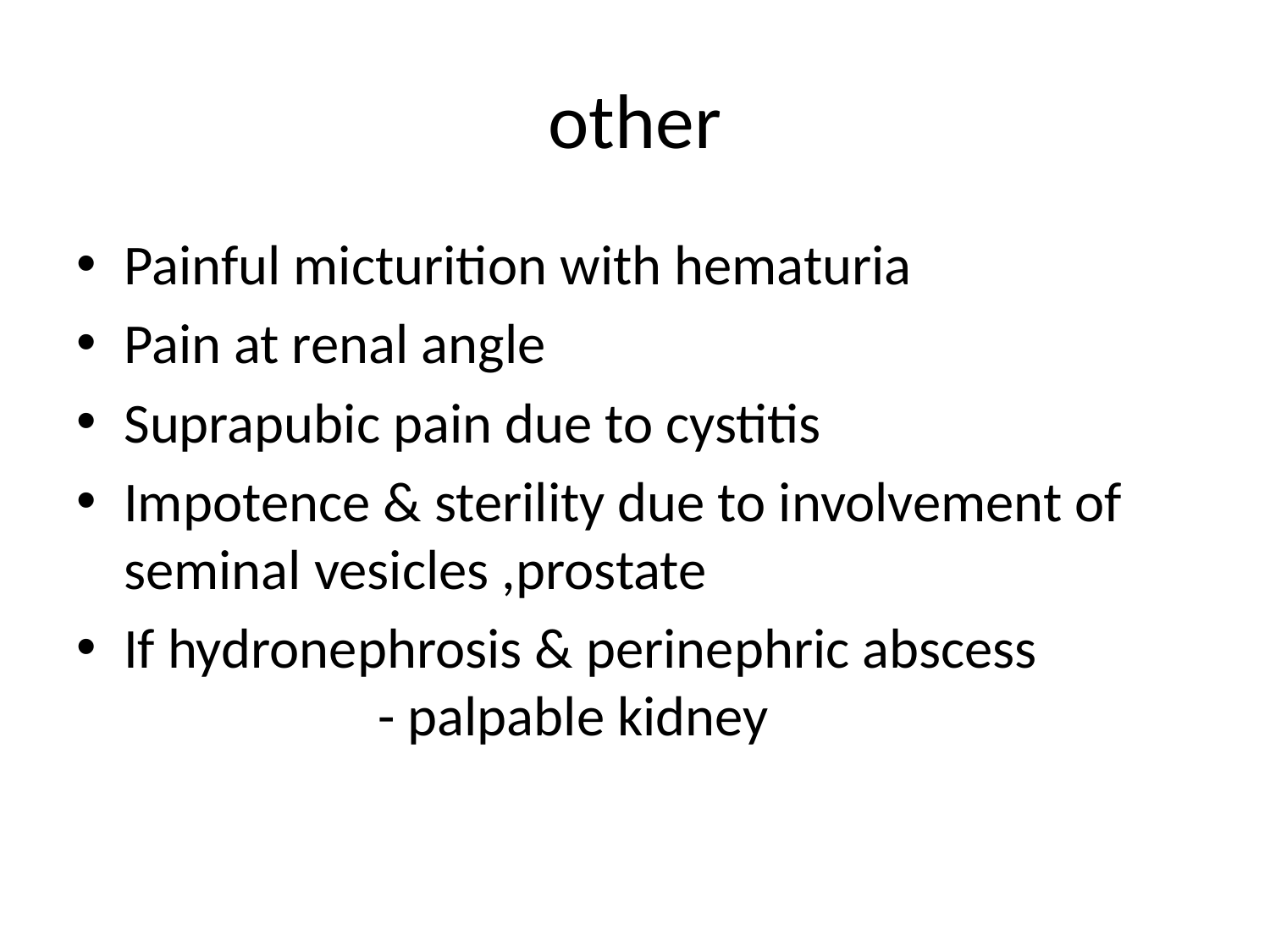

# other
Painful micturition with hematuria
Pain at renal angle
Suprapubic pain due to cystitis
Impotence & sterility due to involvement of seminal vesicles ,prostate
If hydronephrosis & perinephric abscess			- palpable kidney